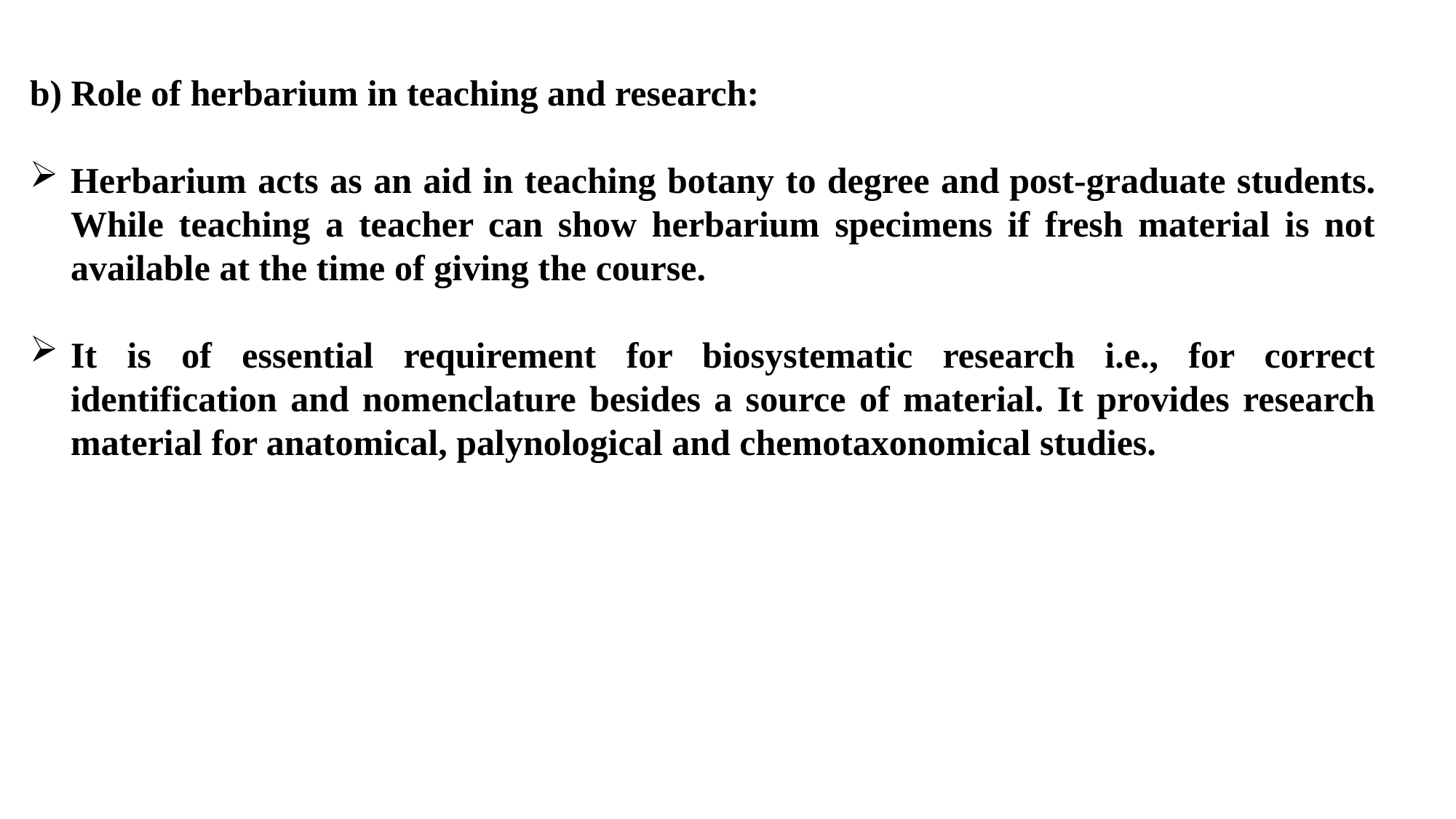

b) Role of herbarium in teaching and research:

Herbarium acts as an aid in teaching botany to degree and post-graduate students. While teaching a teacher can show herbarium specimens if fresh material is not available at the time of giving the course.

It is of essential requirement for biosystematic research i.e., for correct identification and nomenclature besides a source of material. It provides research material for anatomical, palynological and chemotaxonomical studies.